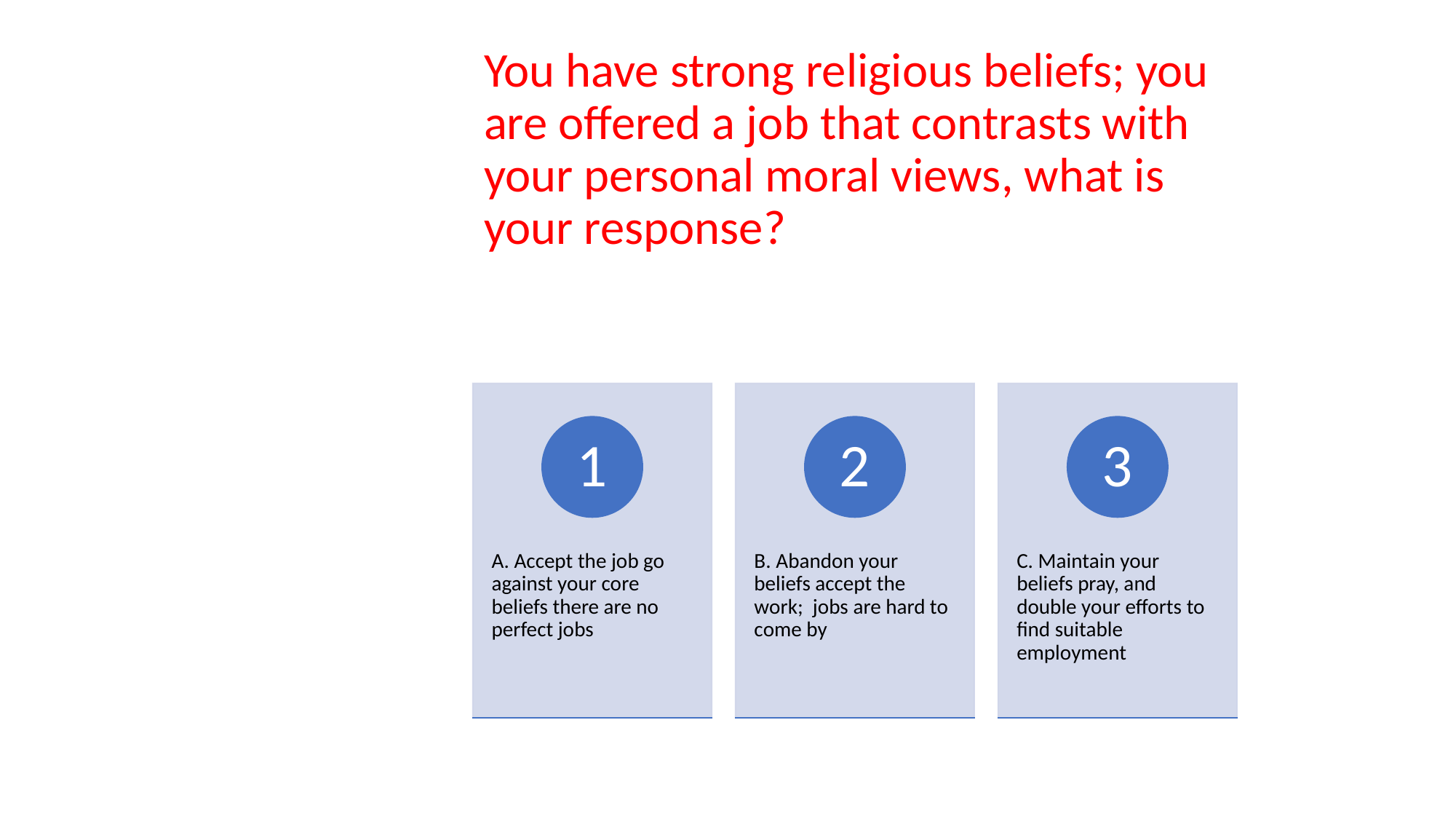

# You have strong religious beliefs; you are offered a job that contrasts with your personal moral views, what is your response?
A. Accept the job go against your core beliefs there are no perfect jobs
1
B. Abandon your beliefs accept the work;  jobs are hard to come by
2
C. Maintain your beliefs pray, and double your efforts to find suitable employment
3